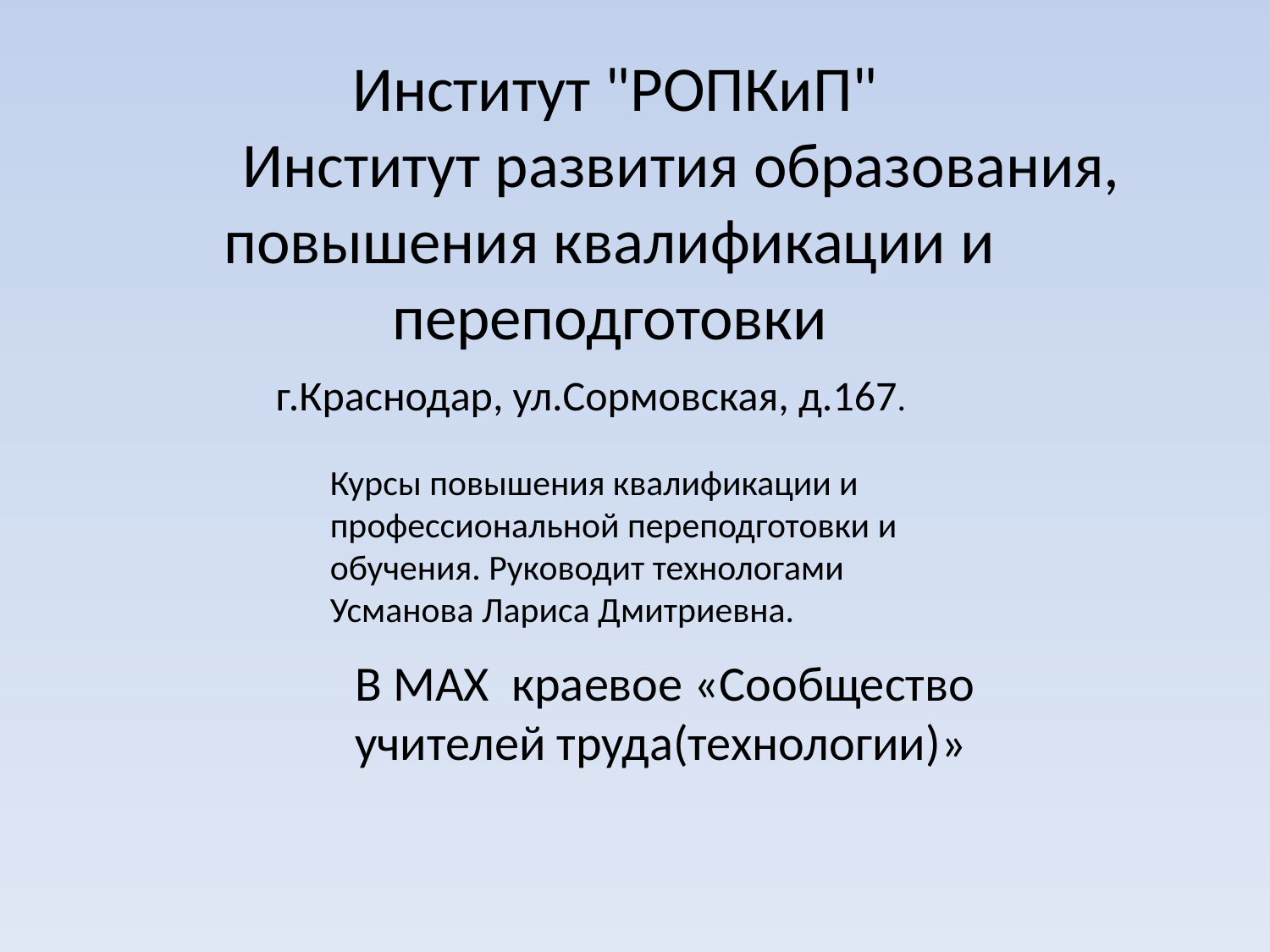

Институт "РОПКиП"
          Институт развития образования, повышения квалификации и переподготовки
г.Краснодар, ул.Сормовская, д.167.
Курсы повышения квалификации и профессиональной переподготовки и обучения. Руководит технологами Усманова Лариса Дмитриевна.
В МАХ  краевое «Сообщество учителей труда(технологии)»